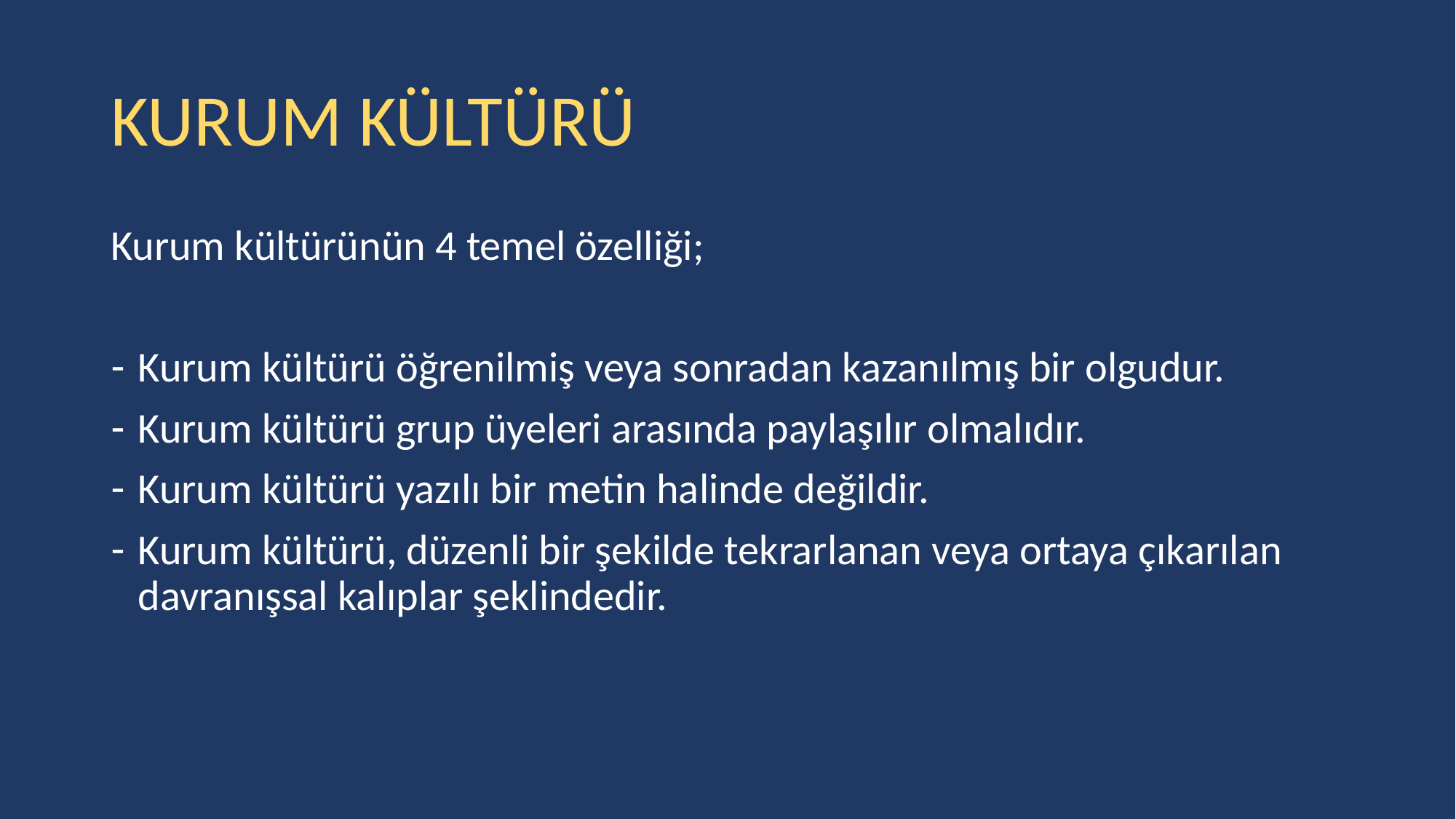

# KURUM KÜLTÜRÜ
Kurum kültürünün 4 temel özelliği;

Kurum kültürü öğrenilmiş veya sonradan kazanılmış bir olgudur.
Kurum kültürü grup üyeleri arasında paylaşılır olmalıdır.
Kurum kültürü yazılı bir metin halinde değildir.
Kurum kültürü, düzenli bir şekilde tekrarlanan veya ortaya çıkarılan davranışsal kalıplar şeklindedir.